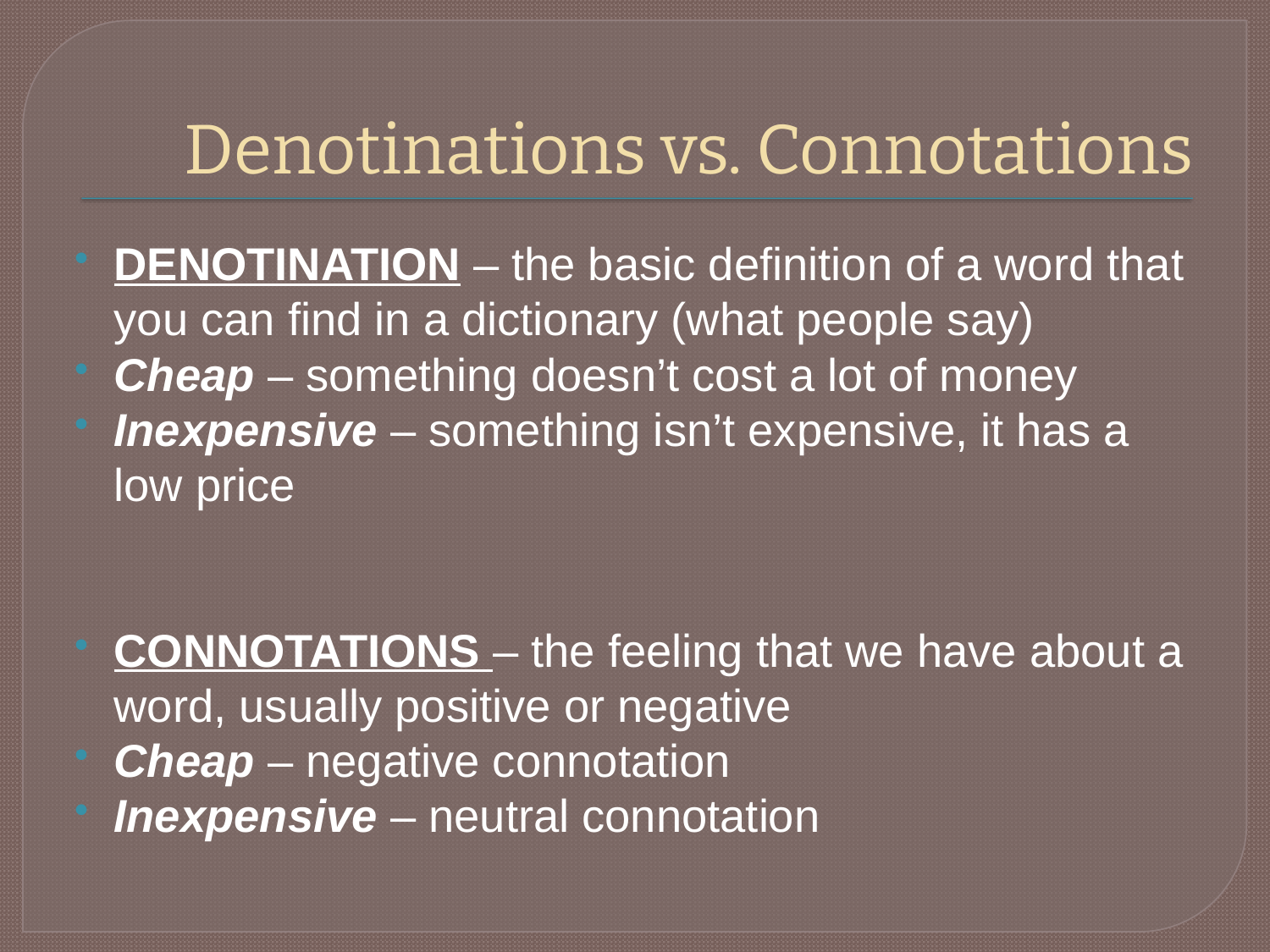

# Denotinations vs. Connotations
DENOTINATION – the basic definition of a word that you can find in a dictionary (what people say)
Cheap – something doesn’t cost a lot of money
Inexpensive – something isn’t expensive, it has a low price

CONNOTATIONS – the feeling that we have about a word, usually positive or negative
Cheap – negative connotation
Inexpensive – neutral connotation